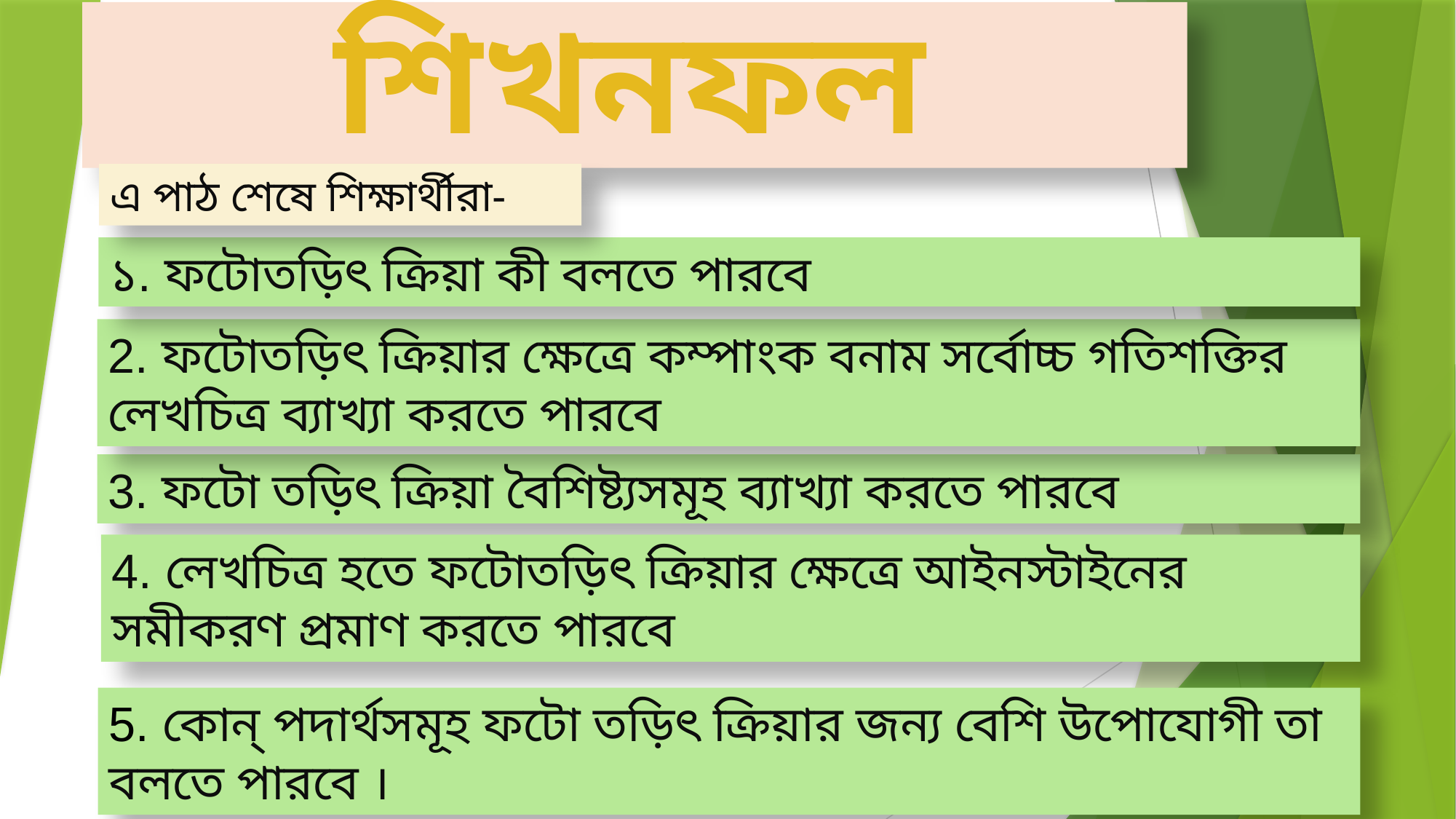

# শিখনফল
এ পাঠ শেষে শিক্ষার্থীরা-
১. ফটোতড়িৎ ক্রিয়া কী বলতে পারবে
2. ফটোতড়িৎ ক্রিয়ার ক্ষেত্রে কম্পাংক বনাম সর্বোচ্চ গতিশক্তির লেখচিত্র ব্যাখ্যা করতে পারবে
3. ফটো তড়িৎ ক্রিয়া বৈশিষ্ট্যসমূহ ব্যাখ্যা করতে পারবে
4. লেখচিত্র হতে ফটোতড়িৎ ক্রিয়ার ক্ষেত্রে আইনস্টাইনের সমীকরণ প্রমাণ করতে পারবে
5. কোন্‌ পদার্থসমূহ ফটো তড়িৎ ক্রিয়ার জন্য বেশি উপোযোগী তা বলতে পারবে ।